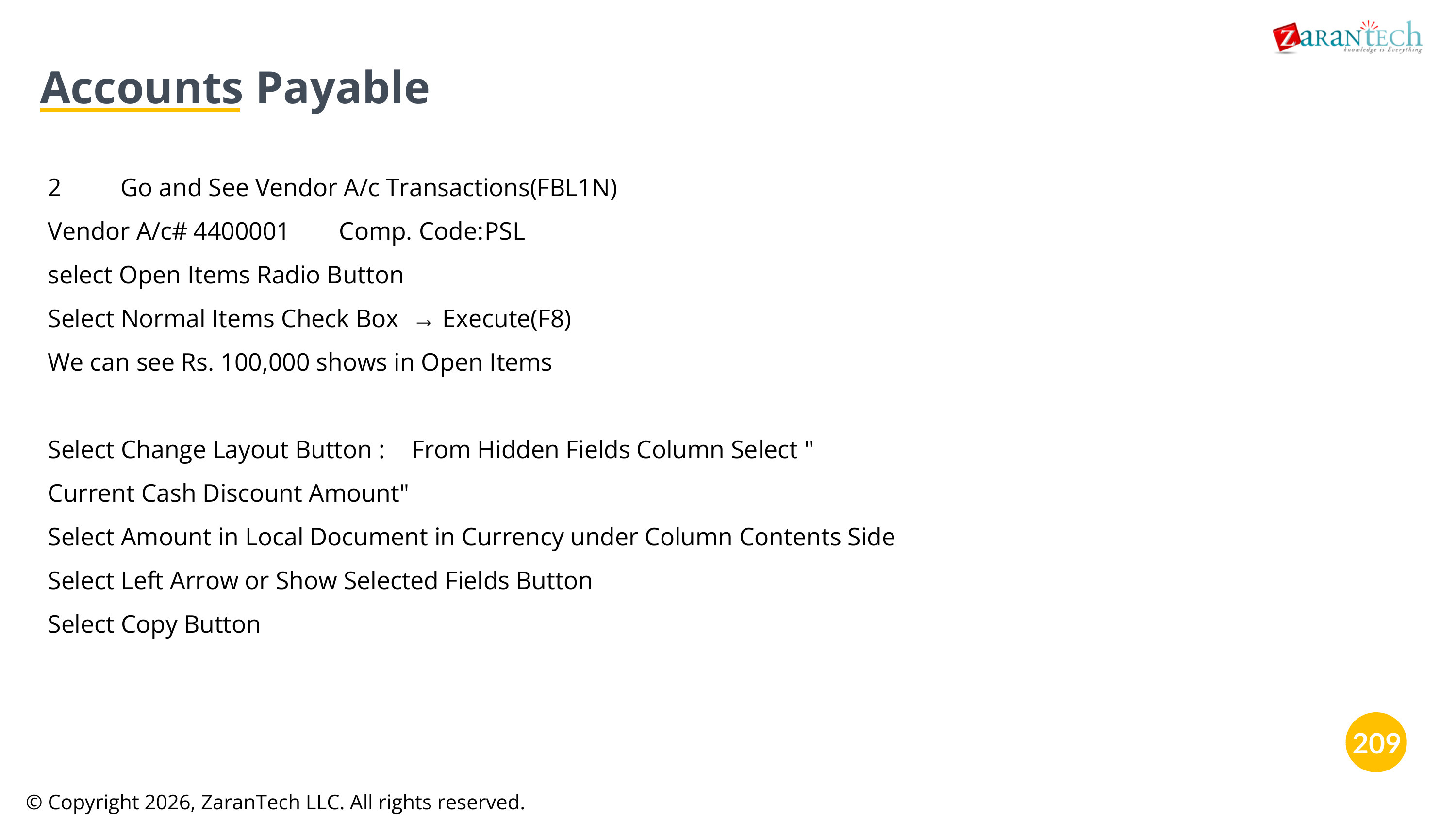

Accounts Payable

2	Go and See Vendor A/c Transactions(FBL1N)
Vendor A/c#	4400001	Comp. Code:	PSL
select Open Items Radio Button
Select Normal Items Check Box	→ Execute(F8)
We can see Rs. 100,000 shows in Open Items

Select Change Layout Button :	From Hidden Fields Column Select "
Current Cash Discount Amount"
Select Amount in Local Document in Currency under Column Contents Side
Select Left Arrow or Show Selected Fields Button
Select Copy Button
209
209
© Copyright 2026, ZaranTech LLC. All rights reserved.